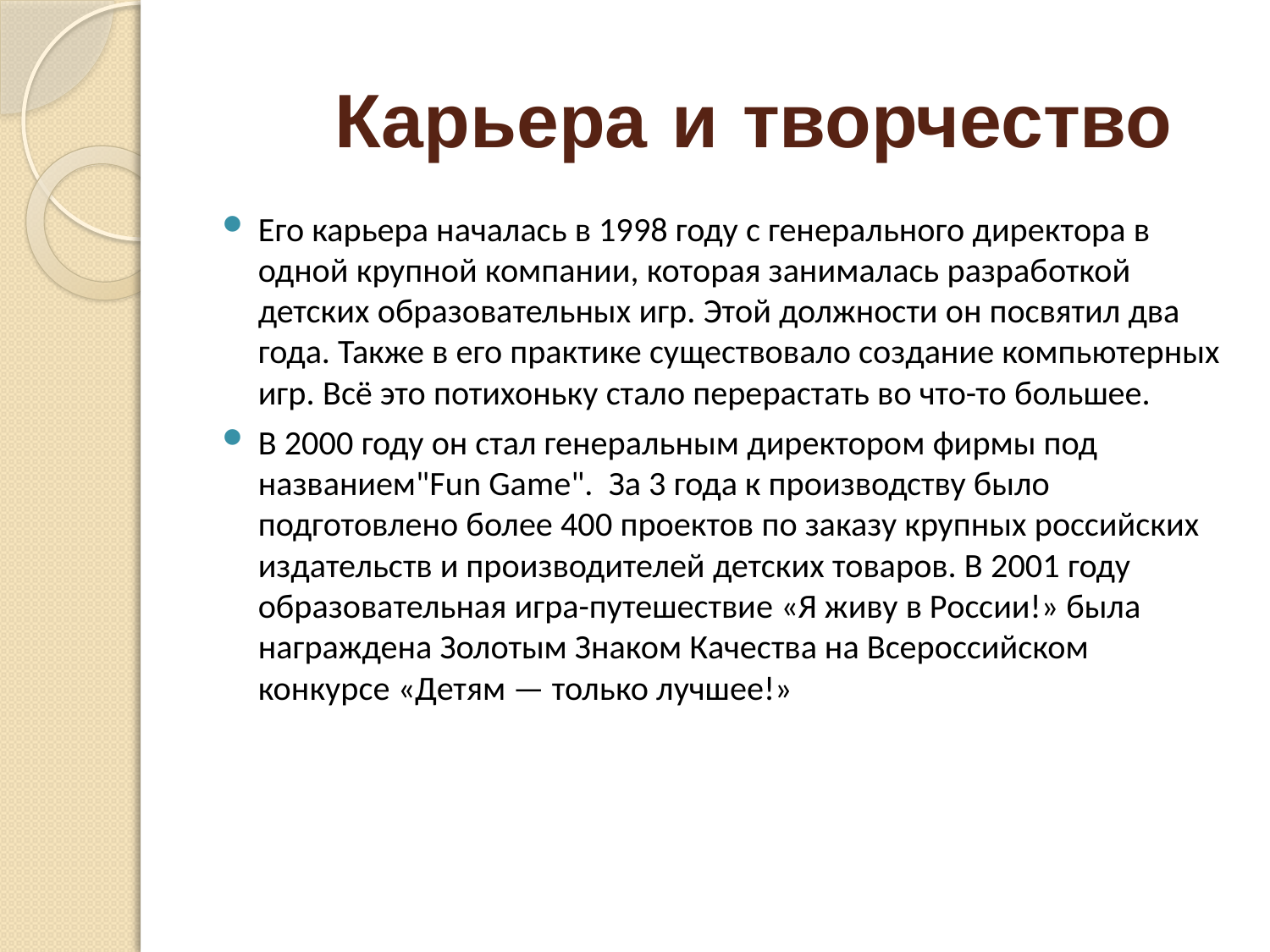

# Карьера и творчество
Его карьера началась в 1998 году с генерального директора в одной крупной компании, которая занималась разработкой детских образовательных игр. Этой должности он посвятил два года. Также в его практике существовало создание компьютерных игр. Всё это потихоньку стало перерастать во что-то большее.
В 2000 году он стал генеральным директором фирмы под названием"Fun Game".  За 3 года к производству было подготовлено более 400 проектов по заказу крупных российских издательств и производителей детских товаров. В 2001 году образовательная игра-путешествие «Я живу в России!» была награждена Золотым Знаком Качества на Всероссийском конкурсе «Детям — только лучшее!»